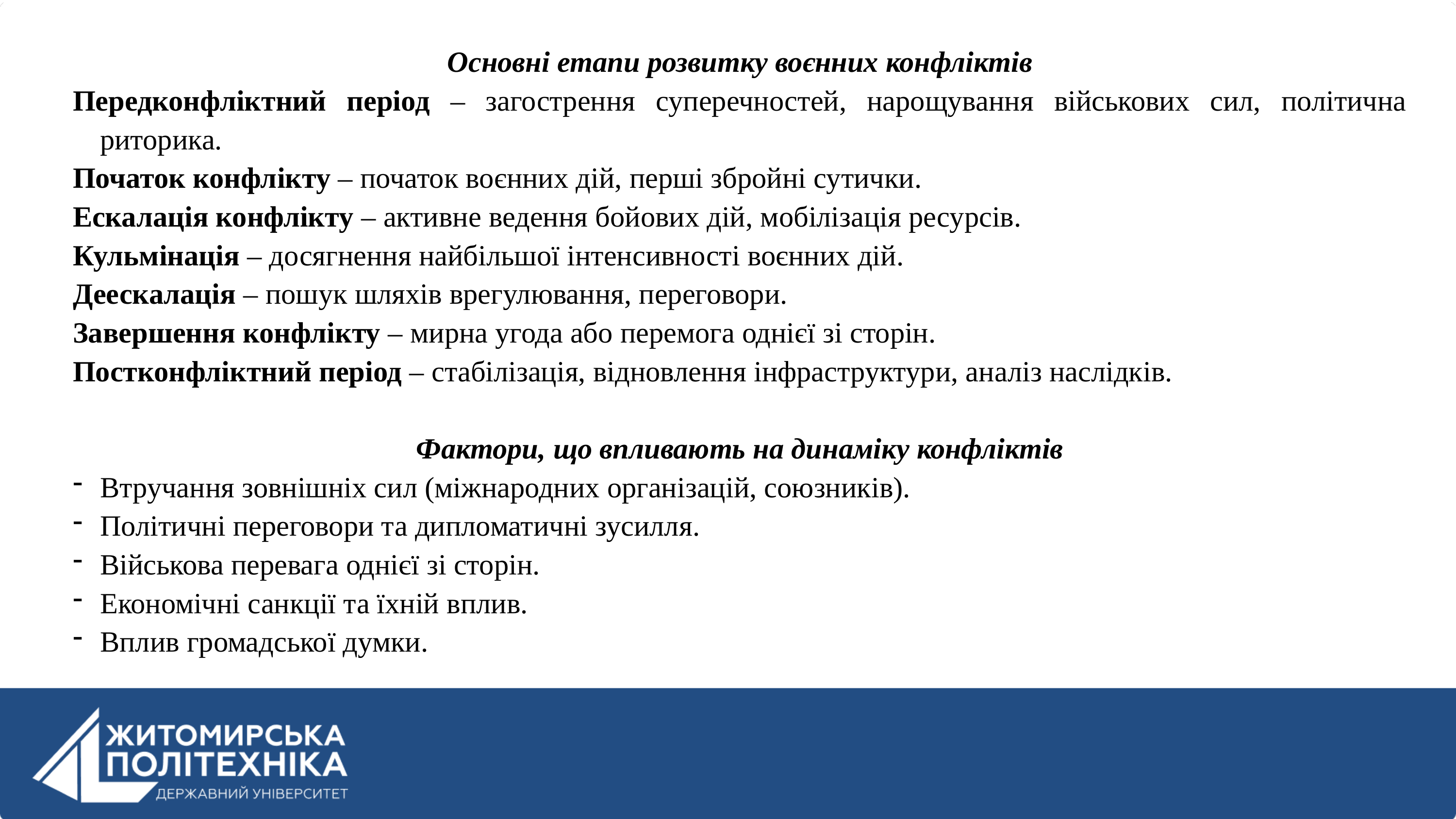

Основні етапи розвитку воєнних конфліктів
Передконфліктний період – загострення суперечностей, нарощування військових сил, політична риторика.
Початок конфлікту – початок воєнних дій, перші збройні сутички.
Ескалація конфлікту – активне ведення бойових дій, мобілізація ресурсів.
Кульмінація – досягнення найбільшої інтенсивності воєнних дій.
Деескалація – пошук шляхів врегулювання, переговори.
Завершення конфлікту – мирна угода або перемога однієї зі сторін.
Постконфліктний період – стабілізація, відновлення інфраструктури, аналіз наслідків.

Фактори, що впливають на динаміку конфліктів
Втручання зовнішніх сил (міжнародних організацій, союзників).
Політичні переговори та дипломатичні зусилля.
Військова перевага однієї зі сторін.
Економічні санкції та їхній вплив.
Вплив громадської думки.